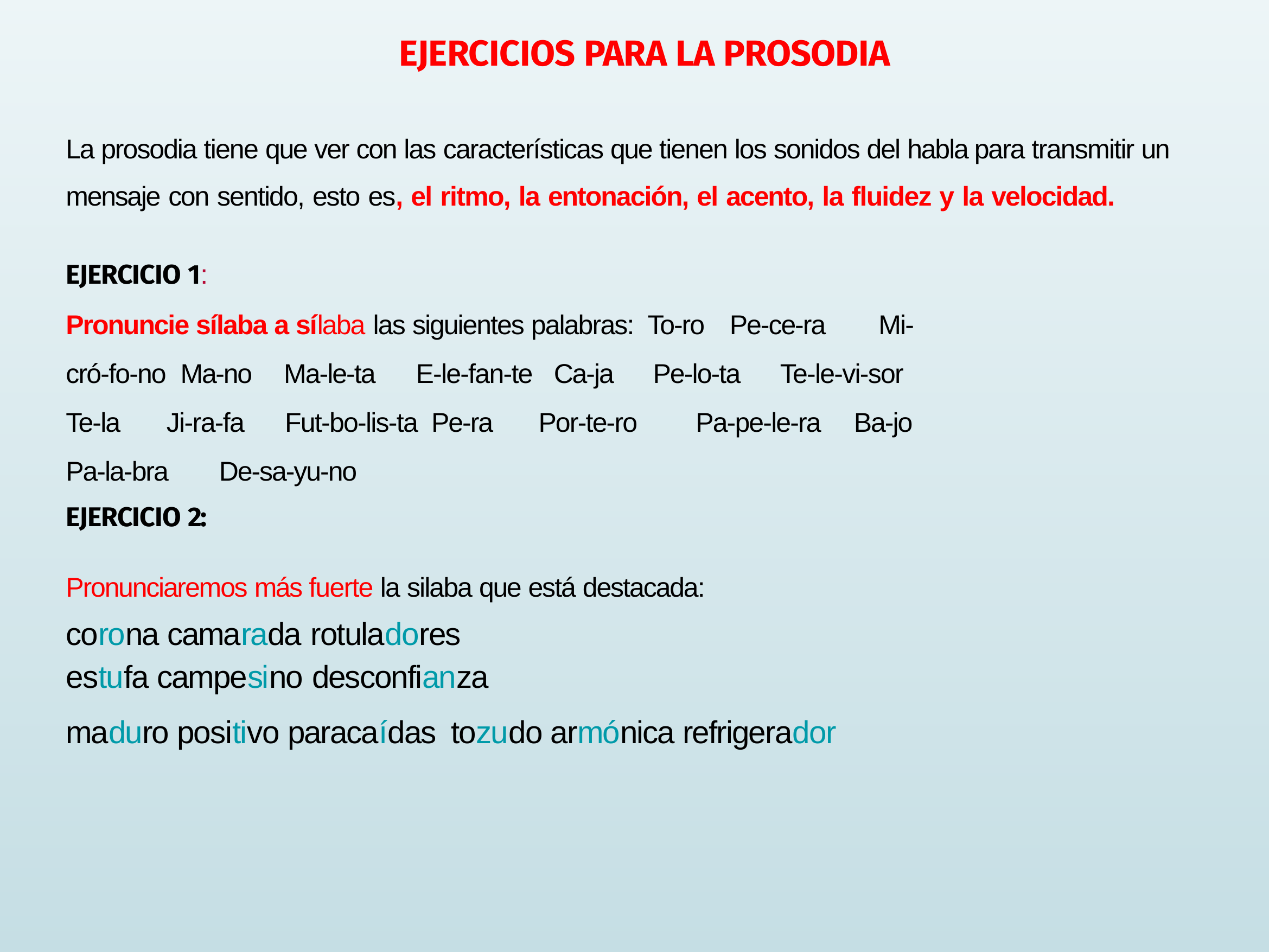

EJERCICIOS PARA LA PROSODIA

La prosodia tiene que ver con las características que tienen los sonidos del habla para transmitir un  mensaje con sentido, esto es, el ritmo, la entonación, el acento, la fluidez y la velocidad.

EJERCICIO 1:
Pronuncie sílaba a sílaba las siguientes palabras:  To-ro    Pe-ce-ra       Mi-cró-fo-no  Ma-no     Ma-le-ta      E-le-fan-te   Ca-ja      Pe-lo-ta      Te-le-vi-sor      Te-la       Ji-ra-fa      Fut-bo-lis-ta  Pe-ra       Por-te-ro         Pa-pe-le-ra     Ba-jo      Pa-la-bra       De-sa-yu-no
EJERCICIO 2:

Pronunciaremos más fuerte la silaba que está destacada:

corona camarada rotuladores
estufa campesino desconfianza
maduro positivo paracaídas  tozudo armónica refrigerador